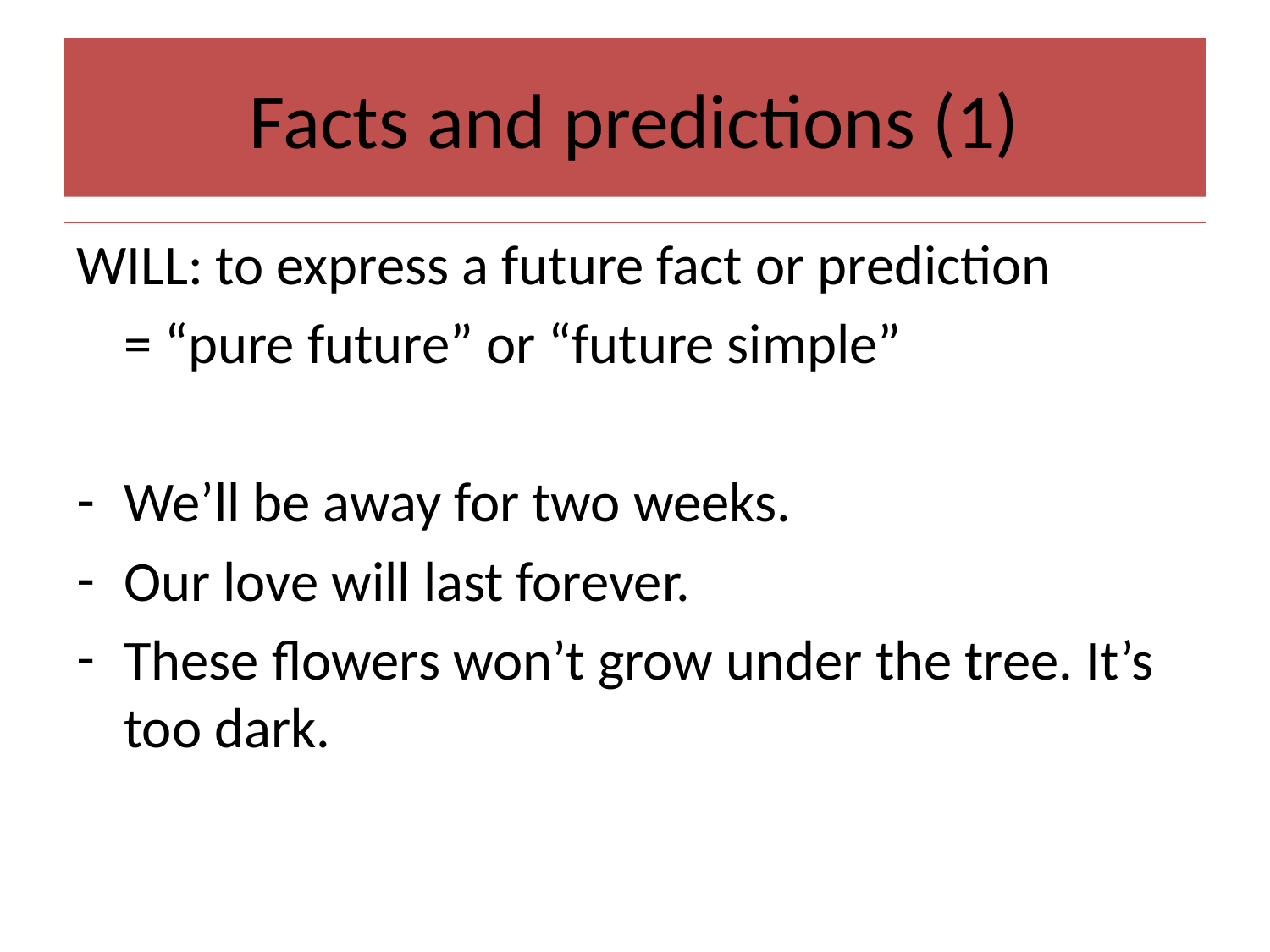

# Facts and predictions (1)
WILL: to express a future fact or prediction
	= “pure future” or “future simple”

We’ll be away for two weeks.
Our love will last forever.
These flowers won’t grow under the tree. It’s too dark.